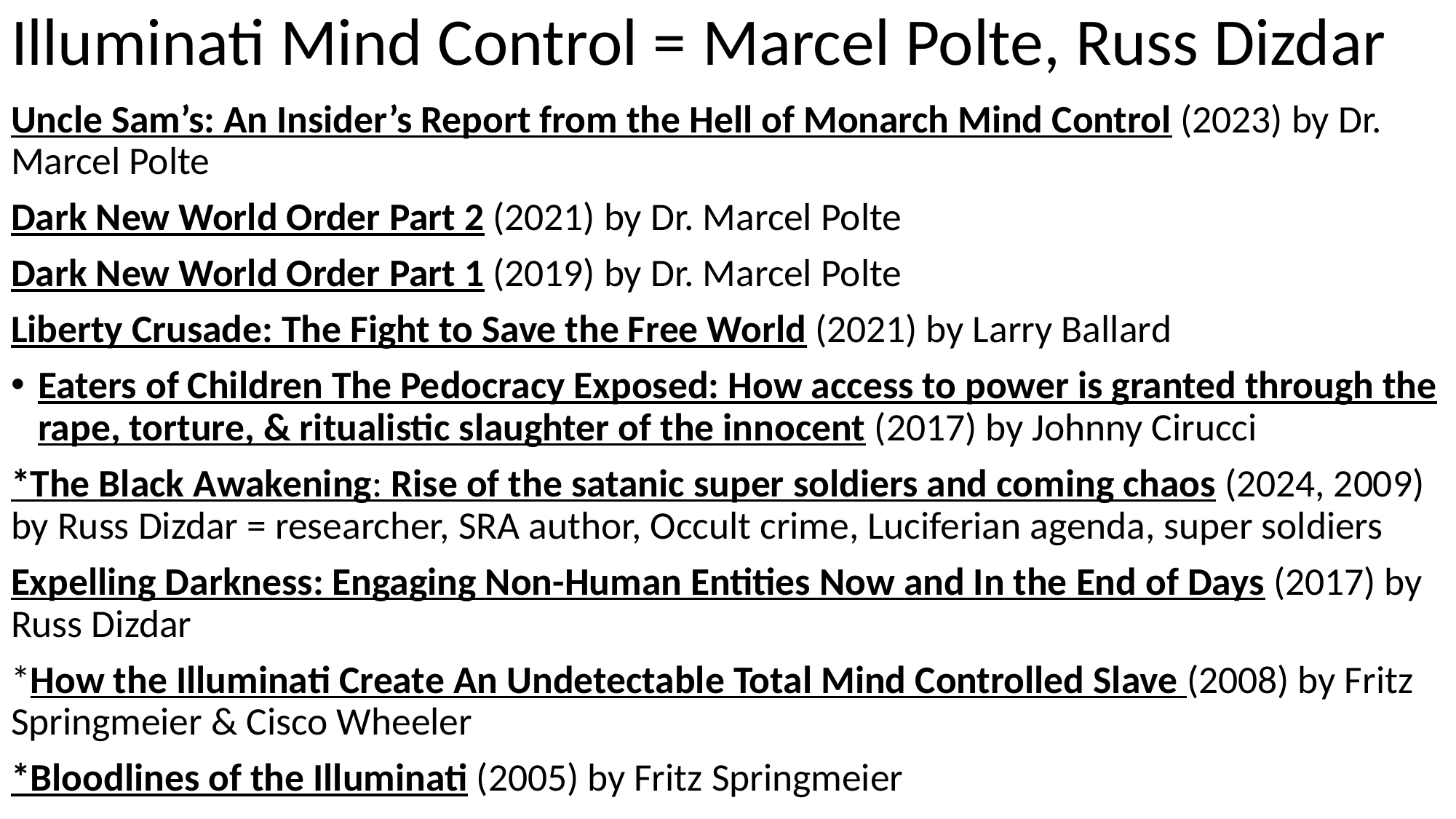

# Illuminati Mind Control = Marcel Polte, Russ Dizdar
Uncle Sam’s: An Insider’s Report from the Hell of Monarch Mind Control (2023) by Dr. Marcel Polte
Dark New World Order Part 2 (2021) by Dr. Marcel Polte
Dark New World Order Part 1 (2019) by Dr. Marcel Polte
Liberty Crusade: The Fight to Save the Free World (2021) by Larry Ballard
Eaters of Children The Pedocracy Exposed: How access to power is granted through the rape, torture, & ritualistic slaughter of the innocent (2017) by Johnny Cirucci
*The Black Awakening: Rise of the satanic super soldiers and coming chaos (2024, 2009) by Russ Dizdar = researcher, SRA author, Occult crime, Luciferian agenda, super soldiers
Expelling Darkness: Engaging Non-Human Entities Now and In the End of Days (2017) by Russ Dizdar
*How the Illuminati Create An Undetectable Total Mind Controlled Slave (2008) by Fritz Springmeier & Cisco Wheeler
*Bloodlines of the Illuminati (2005) by Fritz Springmeier